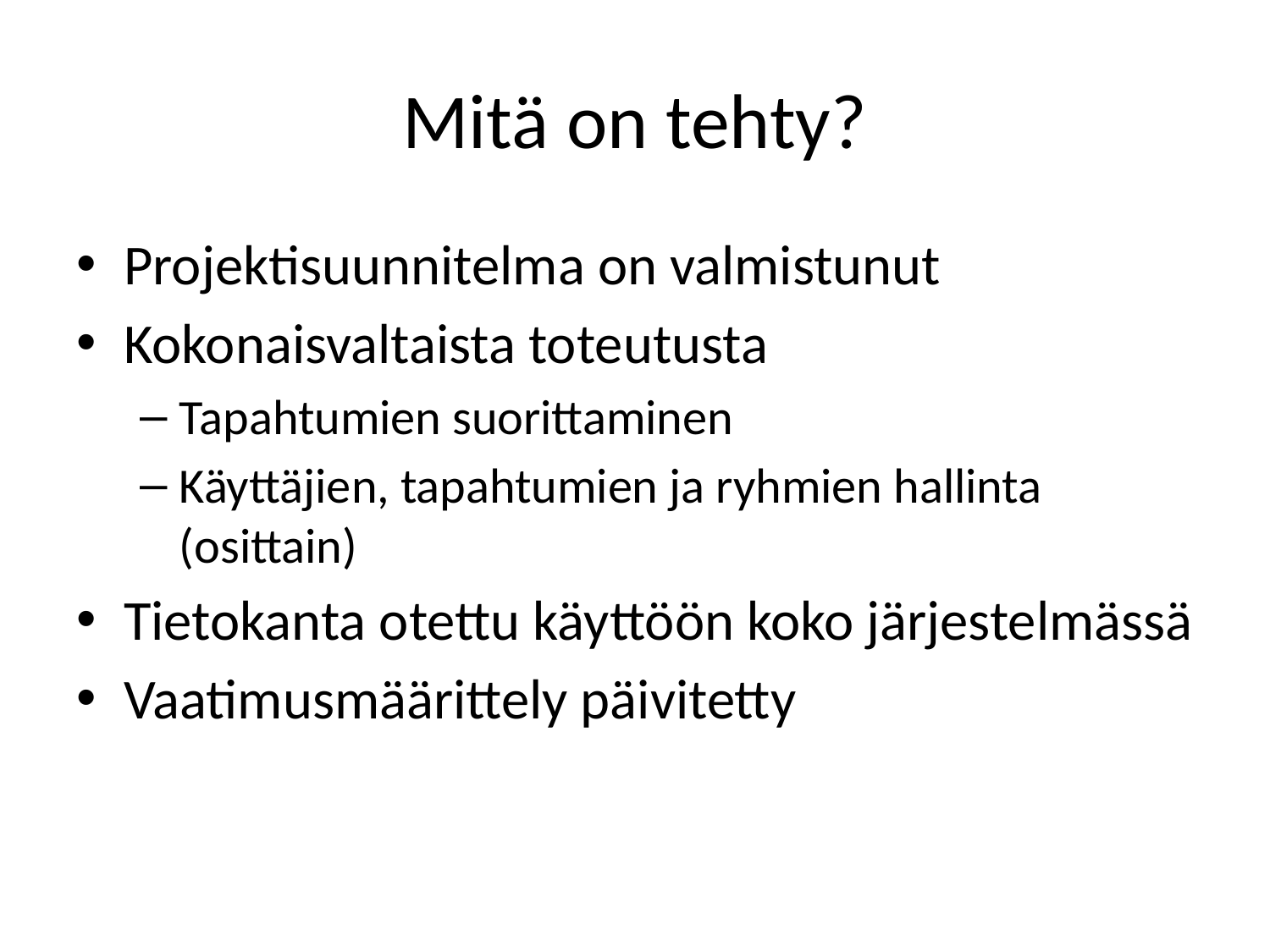

# Mitä on tehty?
Projektisuunnitelma on valmistunut
Kokonaisvaltaista toteutusta
Tapahtumien suorittaminen
Käyttäjien, tapahtumien ja ryhmien hallinta (osittain)
Tietokanta otettu käyttöön koko järjestelmässä
Vaatimusmäärittely päivitetty